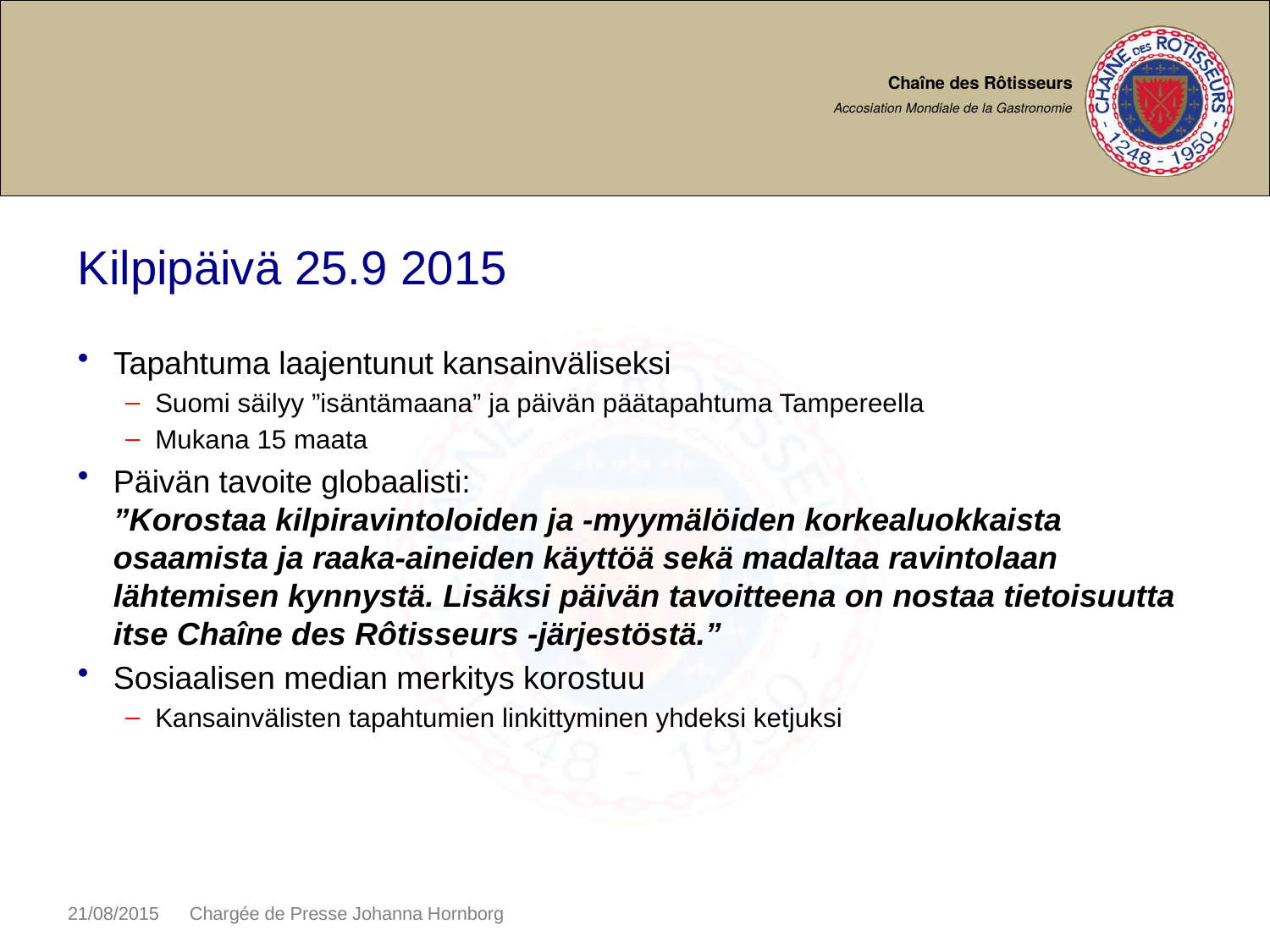

# Kilpipäivä 25.9 2015
Tapahtuma laajentunut kansainväliseksi
Suomi säilyy ”isäntämaana” ja päivän päätapahtuma Tampereella
Mukana 15 maata
Päivän tavoite globaalisti:
”Korostaa kilpiravintoloiden ja -myymälöiden korkealuokkaista osaamista ja raaka-aineiden käyttöä sekä madaltaa ravintolaan lähtemisen kynnystä. Lisäksi päivän tavoitteena on nostaa tietoisuutta itse Chaîne des Rôtisseurs -järjestöstä.”
Sosiaalisen median merkitys korostuu
Kansainvälisten tapahtumien linkittyminen yhdeksi ketjuksi

21/08/2015      Chargée de Presse Johanna Hornborg